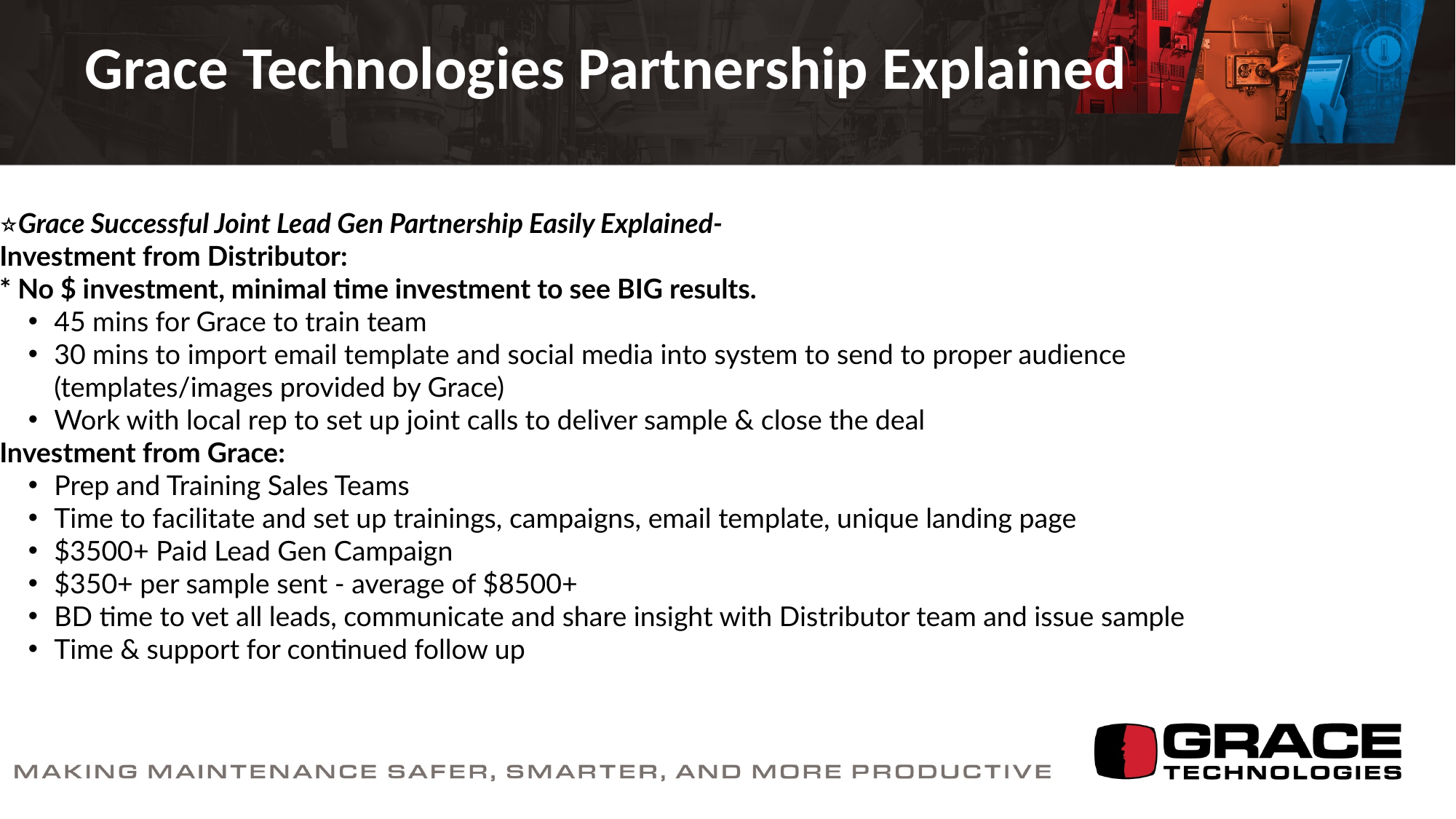

Grace Technologies Partnership Explained
⭐Grace Successful Joint Lead Gen Partnership Easily Explained-
Investment from Distributor:
* No $ investment, minimal time investment to see BIG results.
45 mins for Grace to train team
30 mins to import email template and social media into system to send to proper audience (templates/images provided by Grace)
Work with local rep to set up joint calls to deliver sample & close the deal
Investment from Grace:
Prep and Training Sales Teams
Time to facilitate and set up trainings, campaigns, email template, unique landing page
$3500+ Paid Lead Gen Campaign
$350+ per sample sent - average of $8500+
BD time to vet all leads, communicate and share insight with Distributor team and issue sample
Time & support for continued follow up